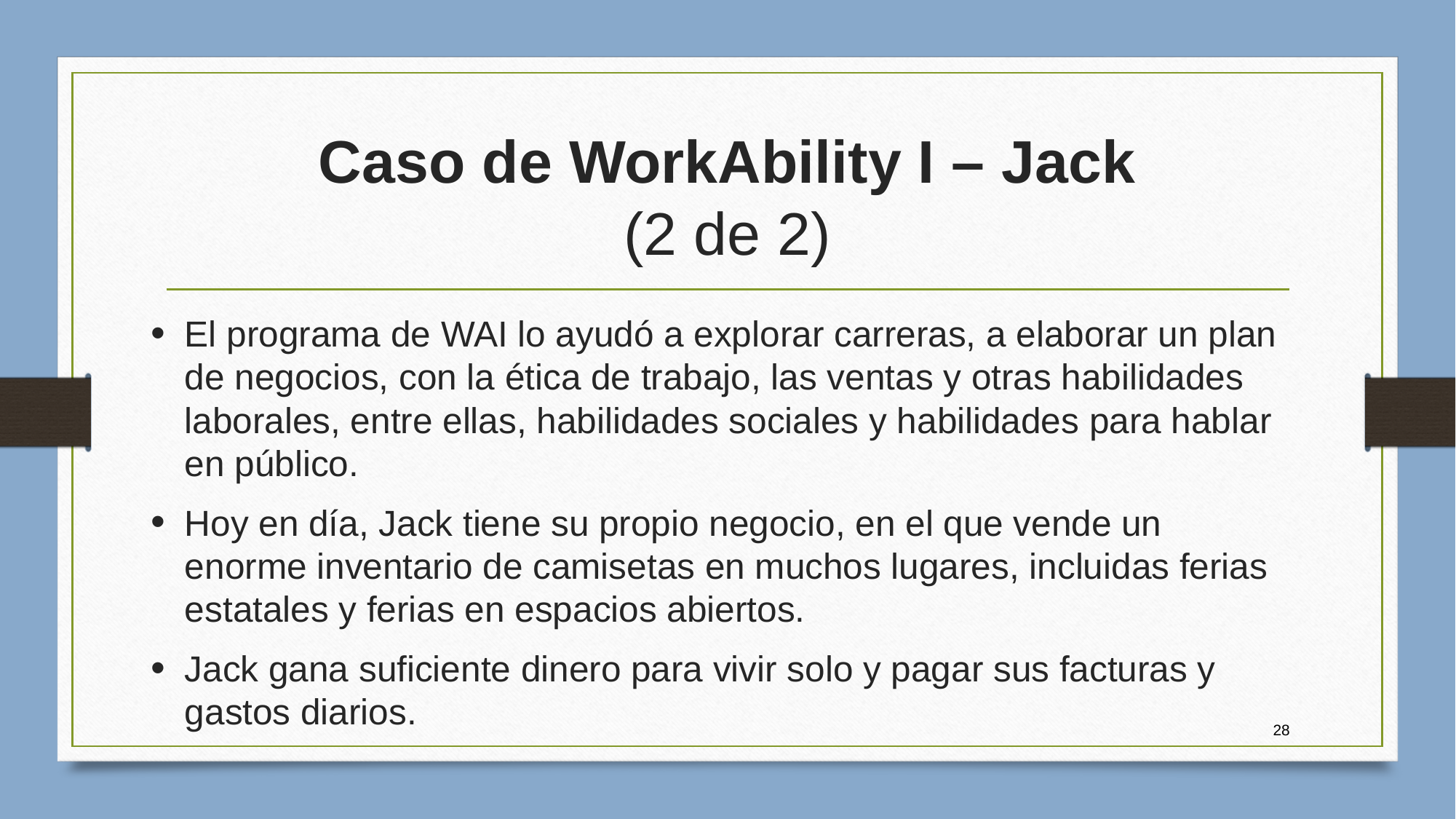

# Caso de WorkAbility I – Jack (2 de 2)
El programa de WAI lo ayudó a explorar carreras, a elaborar un plan de negocios, con la ética de trabajo, las ventas y otras habilidades laborales, entre ellas, habilidades sociales y habilidades para hablar en público.
Hoy en día, Jack tiene su propio negocio, en el que vende un enorme inventario de camisetas en muchos lugares, incluidas ferias estatales y ferias en espacios abiertos.
Jack gana suficiente dinero para vivir solo y pagar sus facturas y gastos diarios.
28